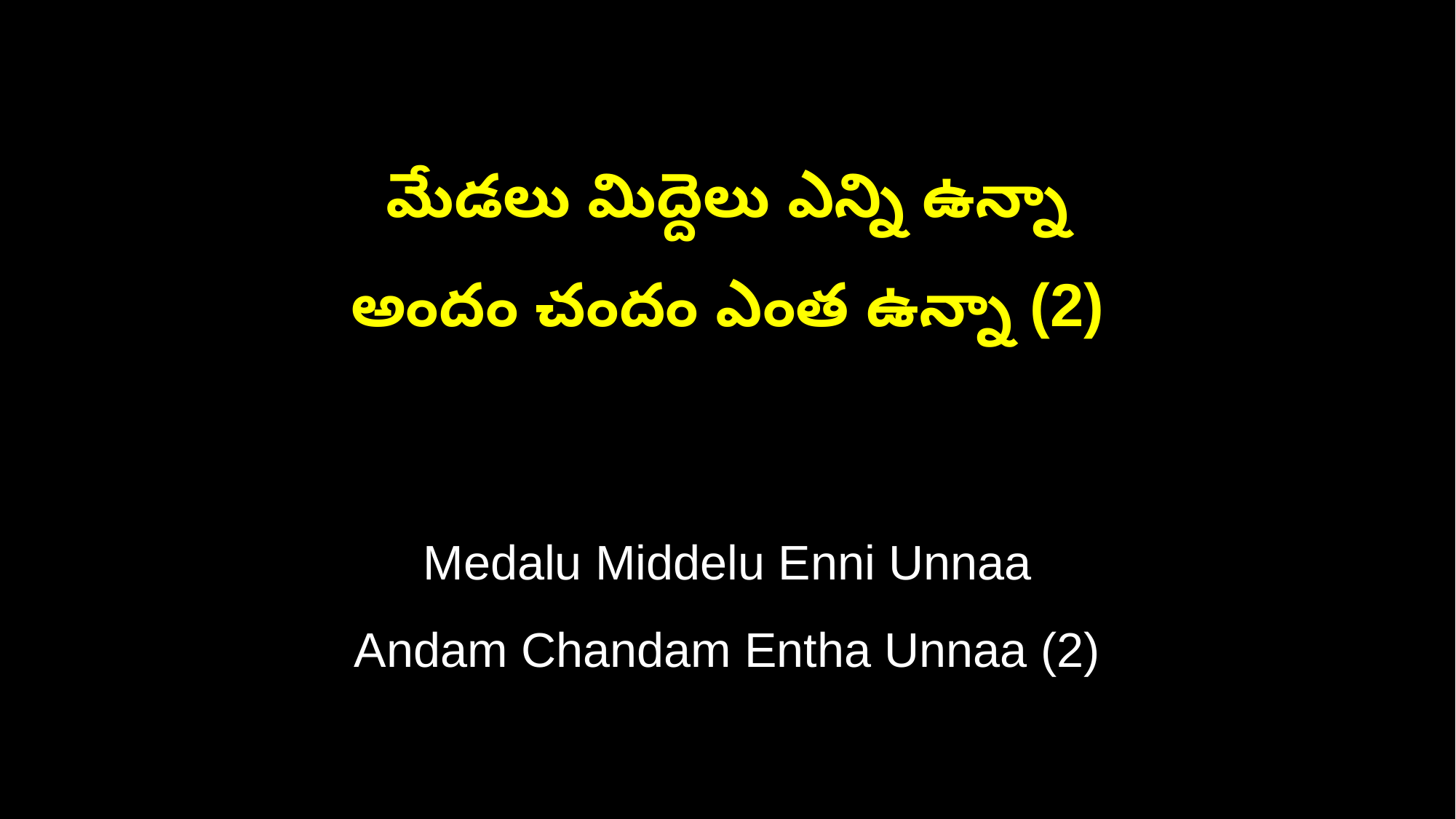

మేడలు మిద్దెలు ఎన్ని ఉన్నా
అందం చందం ఎంత ఉన్నా (2)
Medalu Middelu Enni Unnaa
Andam Chandam Entha Unnaa (2)